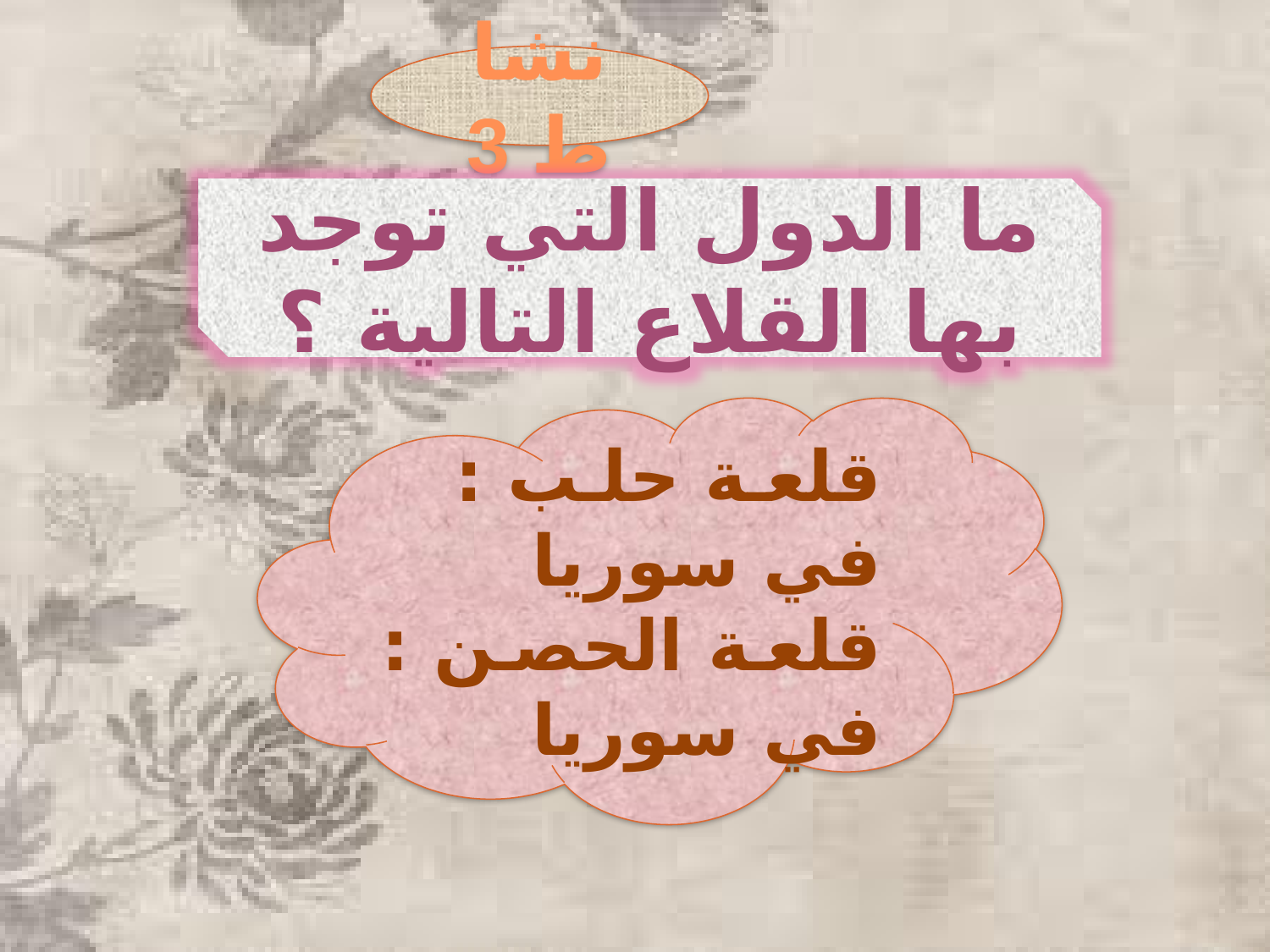

نشاط 3
ما الدول التي توجد بها القلاع التالية ؟
قلعة حلب :    في سوريا
قلعة الحصن : في سوريا